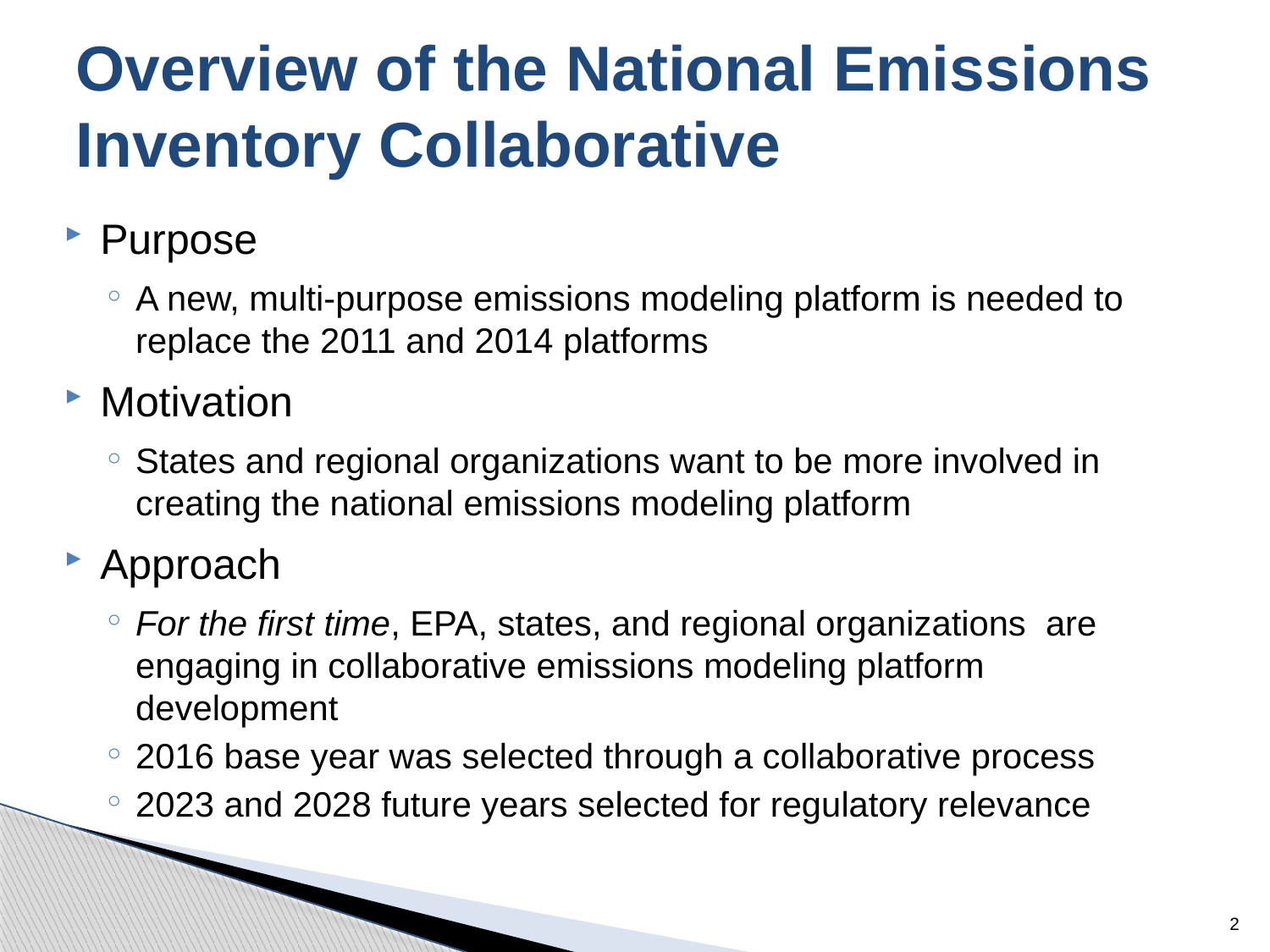

# Overview of the National Emissions Inventory Collaborative
Purpose
A new, multi-purpose emissions modeling platform is needed to replace the 2011 and 2014 platforms
Motivation
States and regional organizations want to be more involved in creating the national emissions modeling platform
Approach
For the first time, EPA, states, and regional organizations  are engaging in collaborative emissions modeling platform development
2016 base year was selected through a collaborative process
2023 and 2028 future years selected for regulatory relevance
2